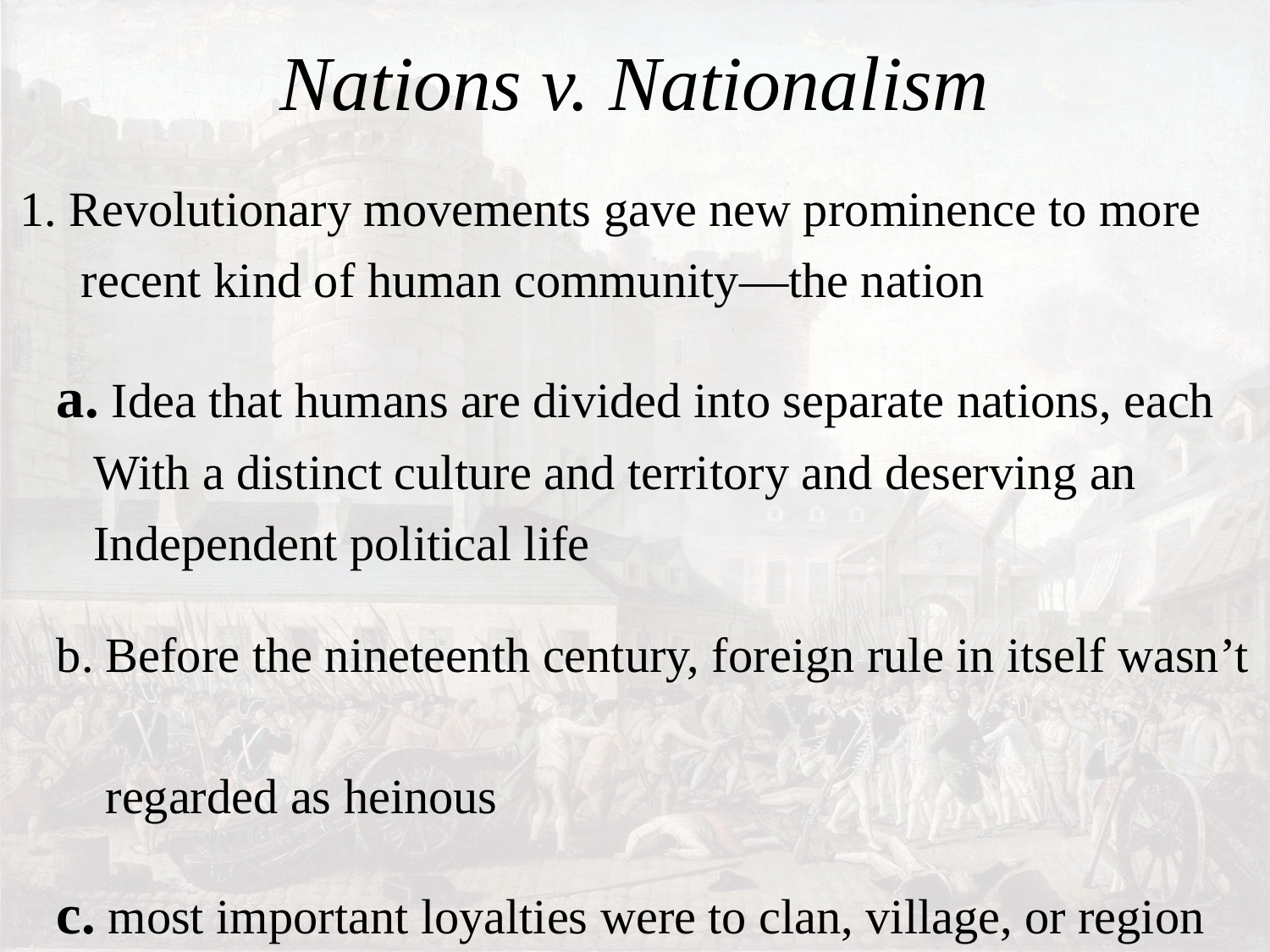

# Nations v. Nationalism
1. Revolutionary movements gave new prominence to more
     recent kind of human community—the nation

   a. Idea that humans are divided into separate nations, each
      With a distinct culture and territory and deserving an
      Independent political life

   b. Before the nineteenth century, foreign rule in itself wasn’t
       regarded as heinous

   c. most important loyalties were to clan, village, or region